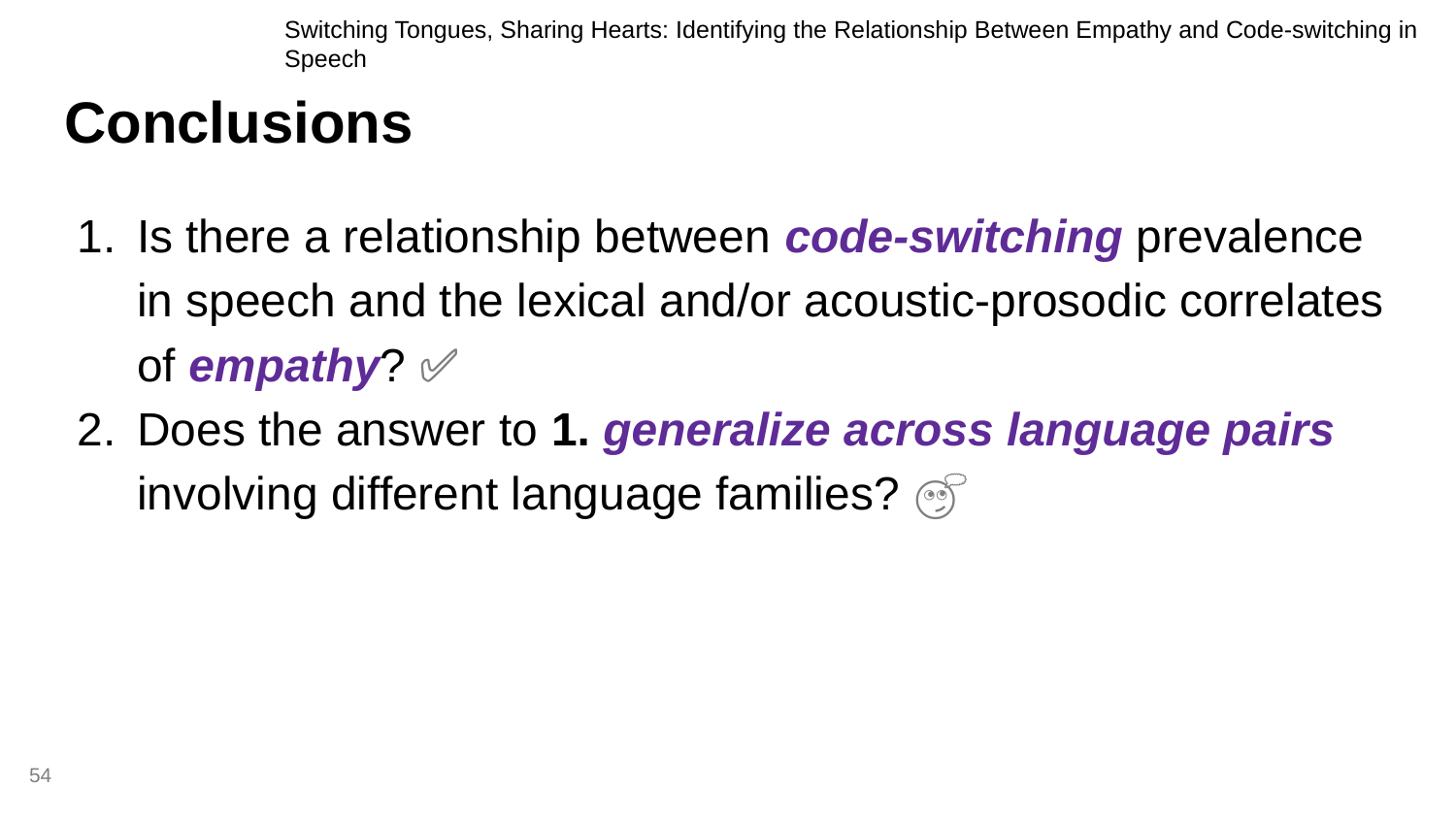

Switching Tongues, Sharing Hearts: Identifying the Relationship Between Empathy and Code-switching in Speech

# Conclusions
Is there a relationship between code-switching prevalence in speech and the lexical and/or acoustic-prosodic correlates of empathy? ✅
Does the answer to 1. generalize across language pairs involving different language families? 🤔
54